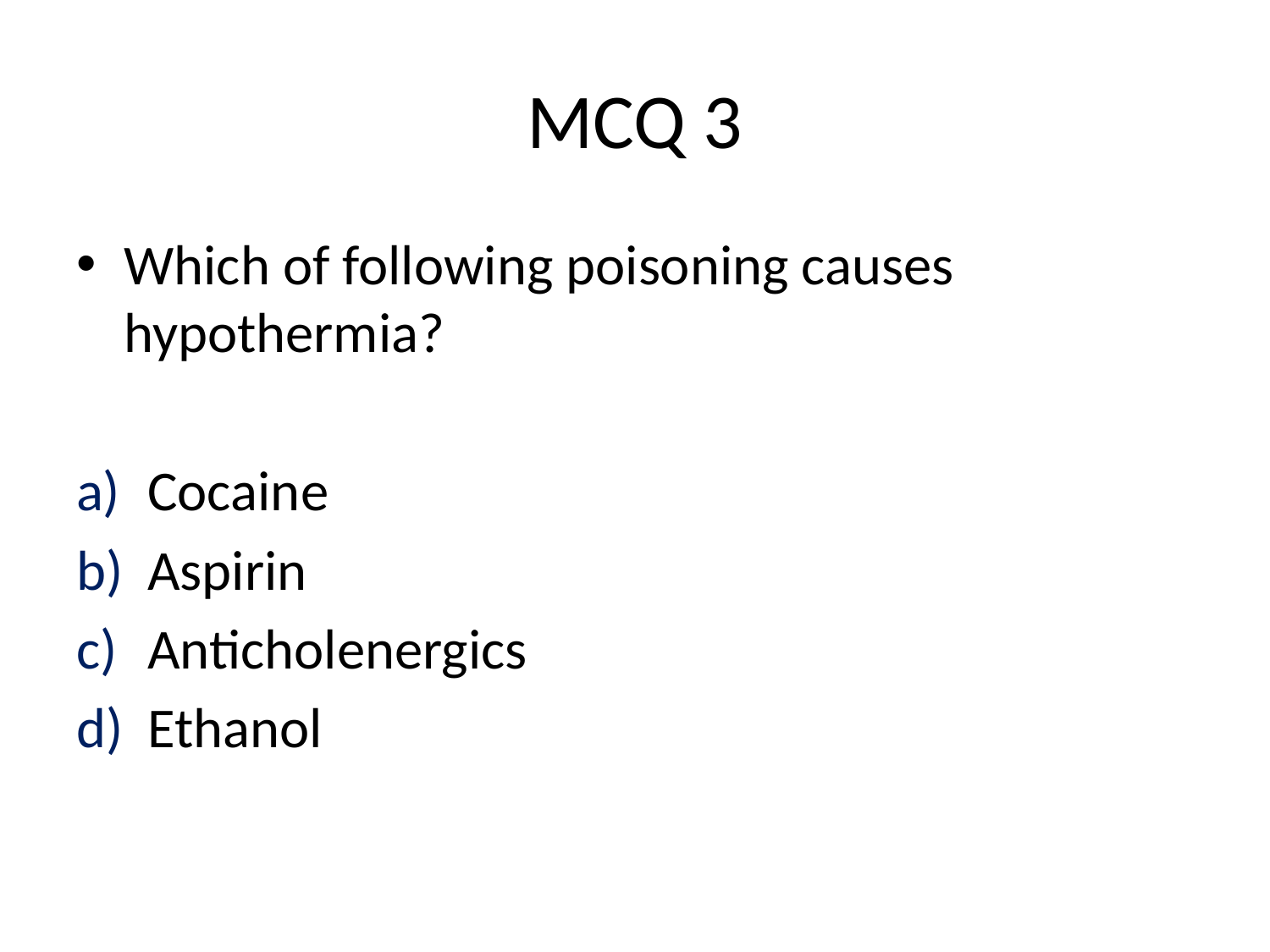

# MCQ 3
Which of following poisoning causes hypothermia?

Cocaine
Aspirin
Anticholenergics
Ethanol